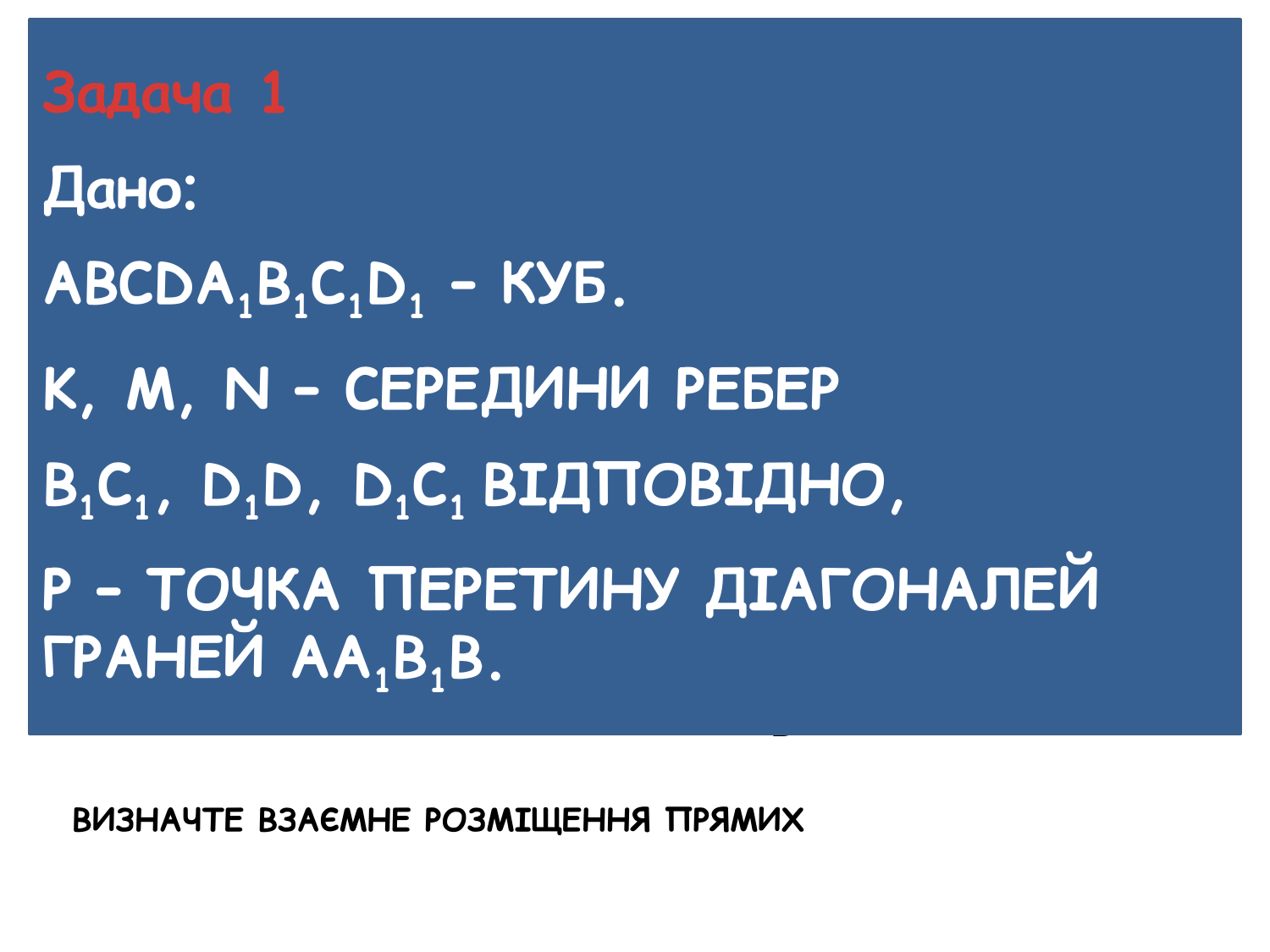

Задача 1
Дано:
ABCDA1B1C1D1 – КУБ.
K, M, N – СЕРЕДИНИ РЕБЕР
B1C1, D1D, D1C1 ВІДПОВІДНО,
P – ТОЧКА ПЕРЕТИНУ ДІАГОНАЛЕЙ ГРАНЕЙ AA1B1B.
K
B1
C1

D1
N
A1

P

M

B
C

A

D
ВИЗНАЧТЕ ВЗАЄМНЕ РОЗМІЩЕННЯ ПРЯМИХ